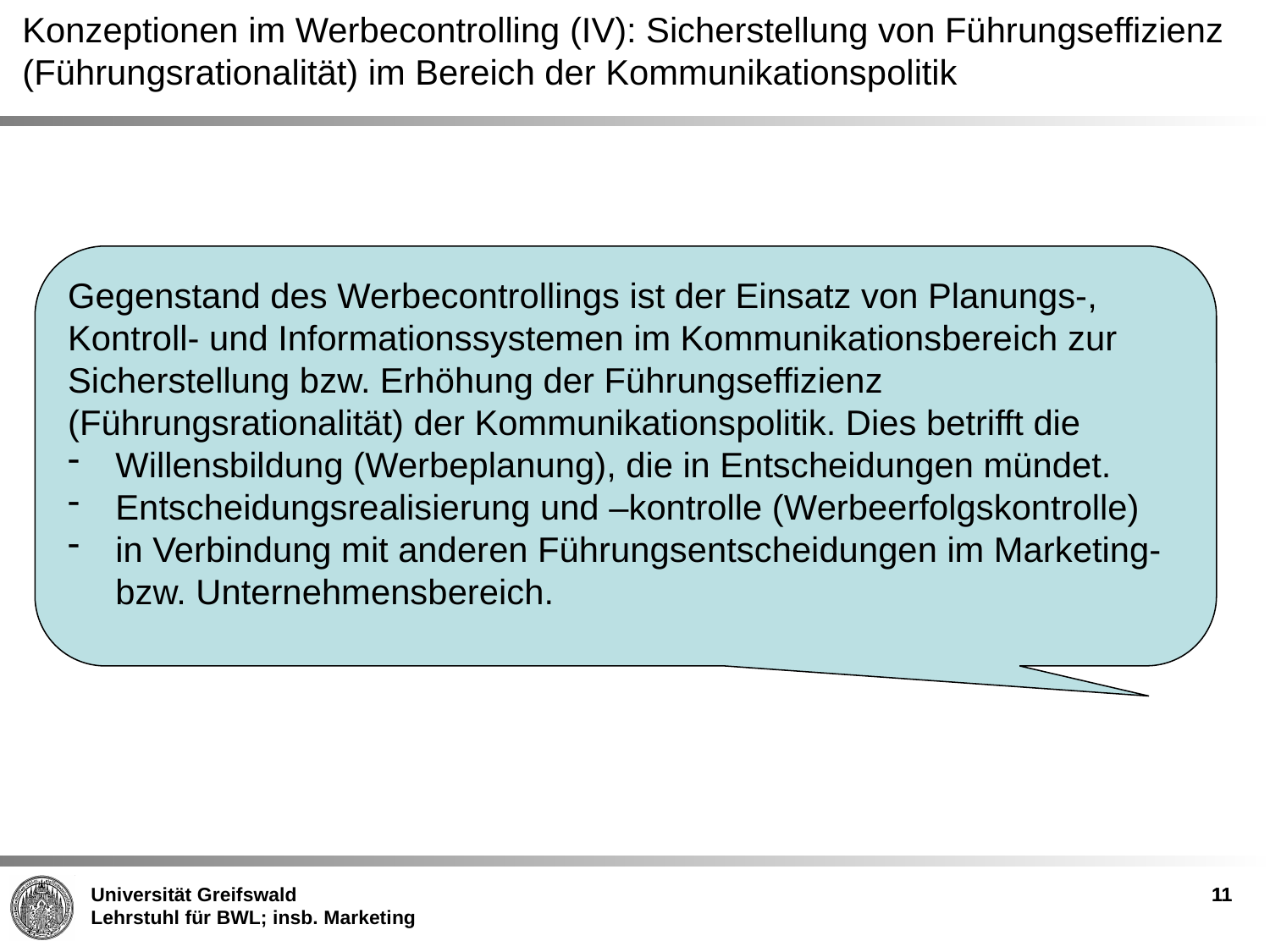

Konzeptionen im Werbecontrolling (IV): Sicherstellung von Führungseffizienz (Führungsrationalität) im Bereich der Kommunikationspolitik
Gegenstand des Werbecontrollings ist der Einsatz von Planungs-, Kontroll- und Informationssystemen im Kommunikationsbereich zur Sicherstellung bzw. Erhöhung der Führungseffizienz (Führungsrationalität) der Kommunikationspolitik. Dies betrifft die
Willensbildung (Werbeplanung), die in Entscheidungen mündet.
Entscheidungsrealisierung und –kontrolle (Werbeerfolgskontrolle)
in Verbindung mit anderen Führungsentscheidungen im Marketing- bzw. Unternehmensbereich.

11
11